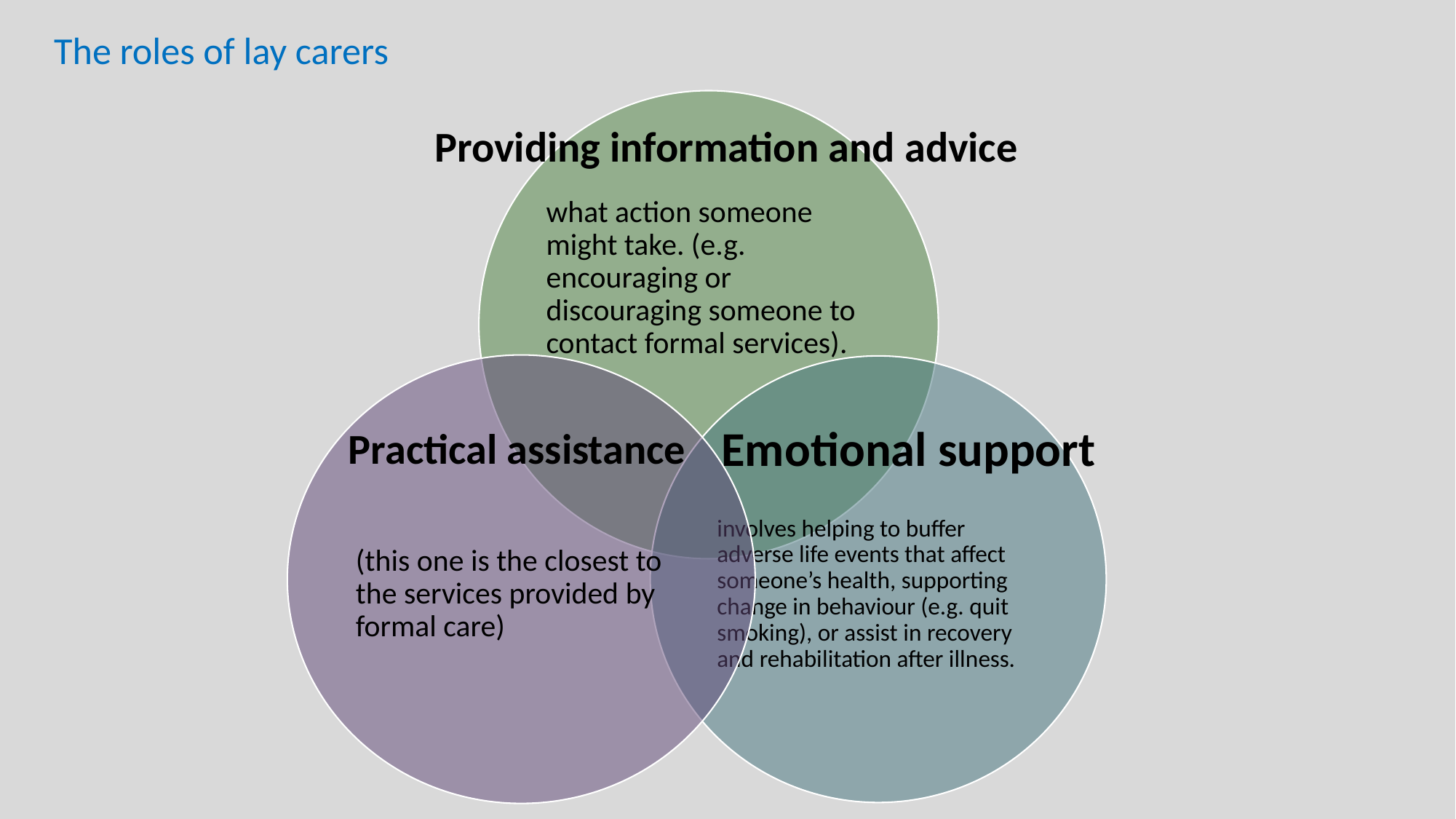

# The roles of lay carers
what action someone might take. (e.g. encouraging or discouraging someone to contact formal services).
involves helping to buffer adverse life events that affect someone’s health, supporting change in behaviour (e.g. quit smoking), or assist in recovery and rehabilitation after illness.
(this one is the closest to the services provided by formal care)
Providing information and advice

Emotional support

Practical assistance